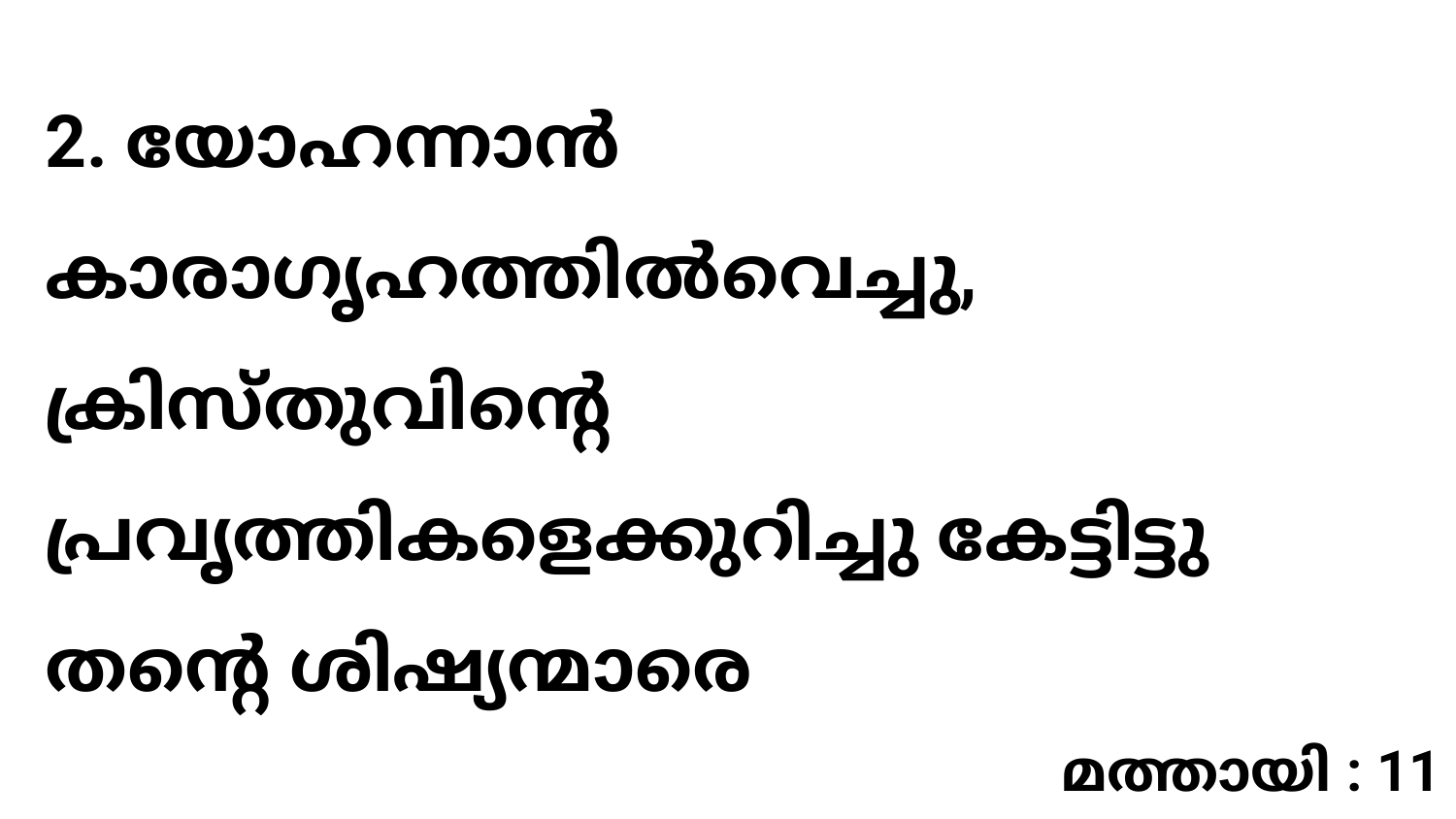

2. യോഹന്നാൻ കാരാഗൃഹത്തിൽവെച്ചു, ക്രിസ്തുവിന്റെ പ്രവൃത്തികളെക്കുറിച്ചു കേട്ടിട്ടു തന്റെ ശിഷ്യന്മാരെ
മത്തായി : 11